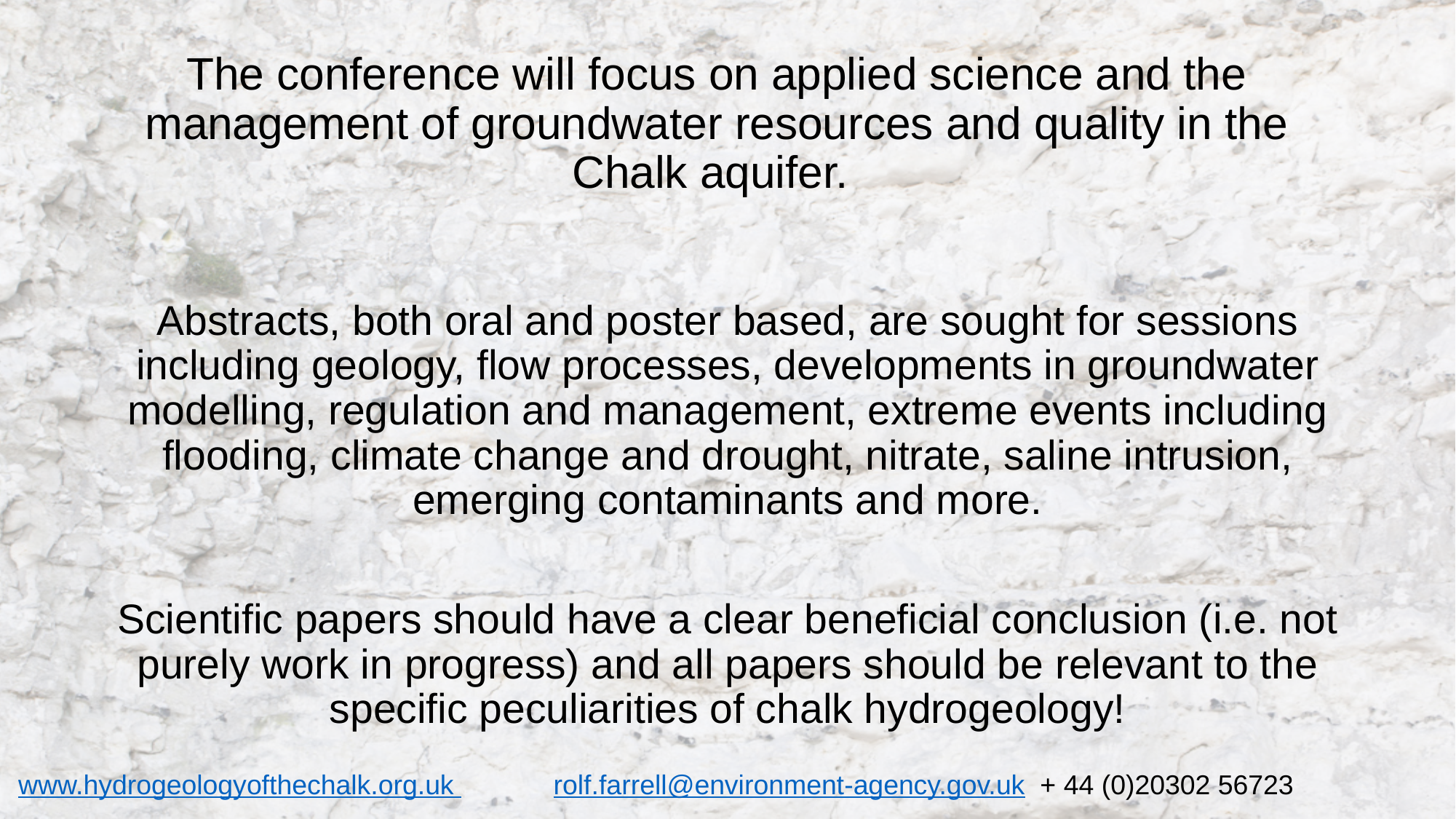

# The conference will focus on applied science and the management of groundwater resources and quality in the Chalk aquifer.
Abstracts, both oral and poster based, are sought for sessions including geology, flow processes, developments in groundwater modelling, regulation and management, extreme events including flooding, climate change and drought, nitrate, saline intrusion, emerging contaminants and more.

Scientific papers should have a clear beneficial conclusion (i.e. not purely work in progress) and all papers should be relevant to the specific peculiarities of chalk hydrogeology!
 www.hydrogeologyofthechalk.org.uk             rolf.farrell@environment-agency.gov.uk  + 44 (0)20302 56723